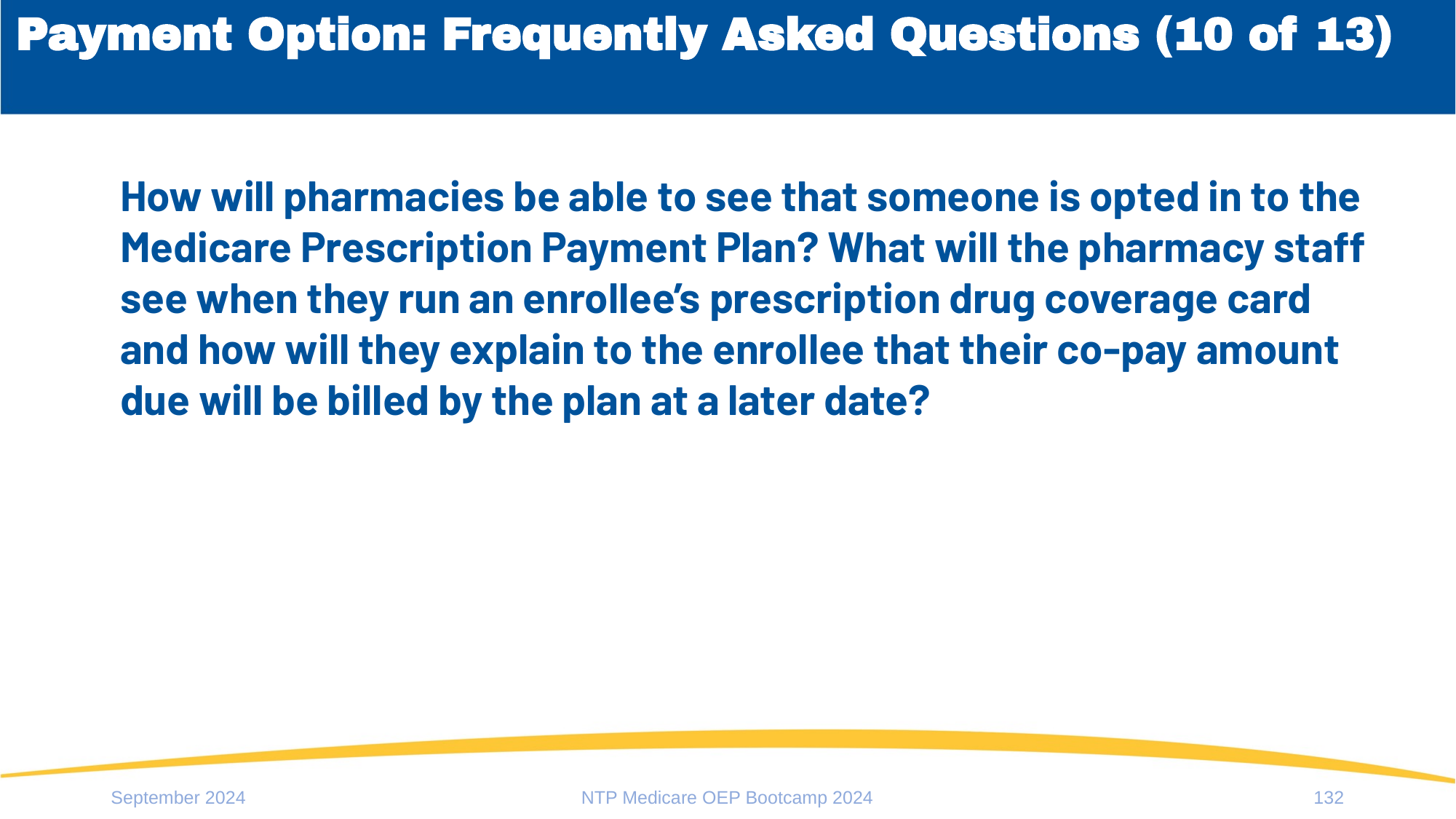

# Payment Option: Frequently Asked Questions (10 of 13)
How will pharmacies be able to see that someone is opted in to the Medicare Prescription Payment Plan? What will the pharmacy staff see when they run an enrollee’s prescription drug coverage card and how will they explain to the enrollee that their co-pay amount due will be billed by the plan at a later date?
September 2024
NTP Medicare OEP Bootcamp 2024
132